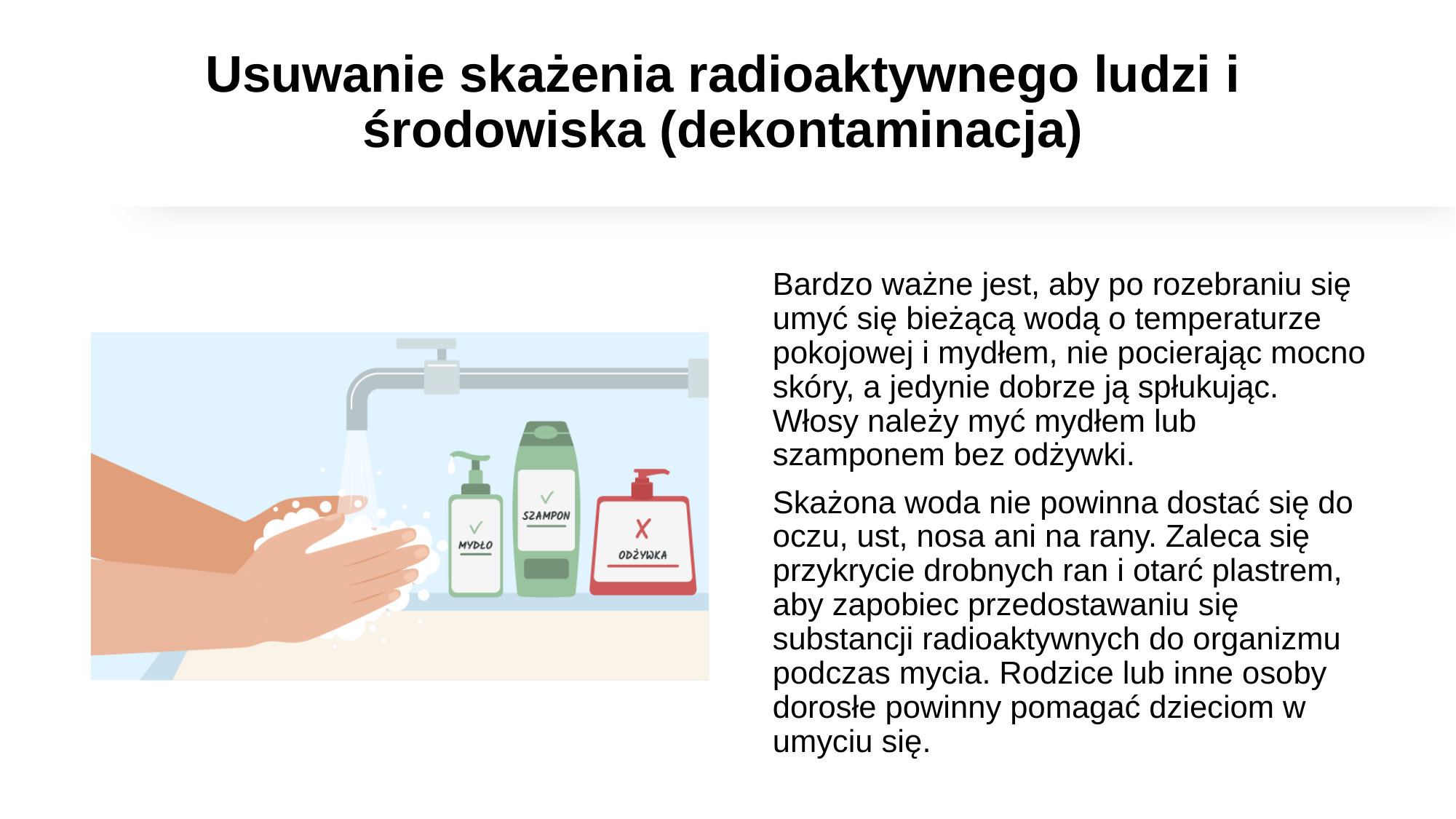

# Usuwanie skażenia radioaktywnego ludzi i środowiska (dekontaminacja)
Bardzo ważne jest, aby po rozebraniu się umyć się bieżącą wodą o temperaturze pokojowej i mydłem, nie pocierając mocno skóry, a jedynie dobrze ją spłukując. Włosy należy myć mydłem lub szamponem bez odżywki.
Skażona woda nie powinna dostać się do oczu, ust, nosa ani na rany. Zaleca się przykrycie drobnych ran i otarć plastrem, aby zapobiec przedostawaniu się substancji radioaktywnych do organizmu podczas mycia. Rodzice lub inne osoby dorosłe powinny pomagać dzieciom w umyciu się.